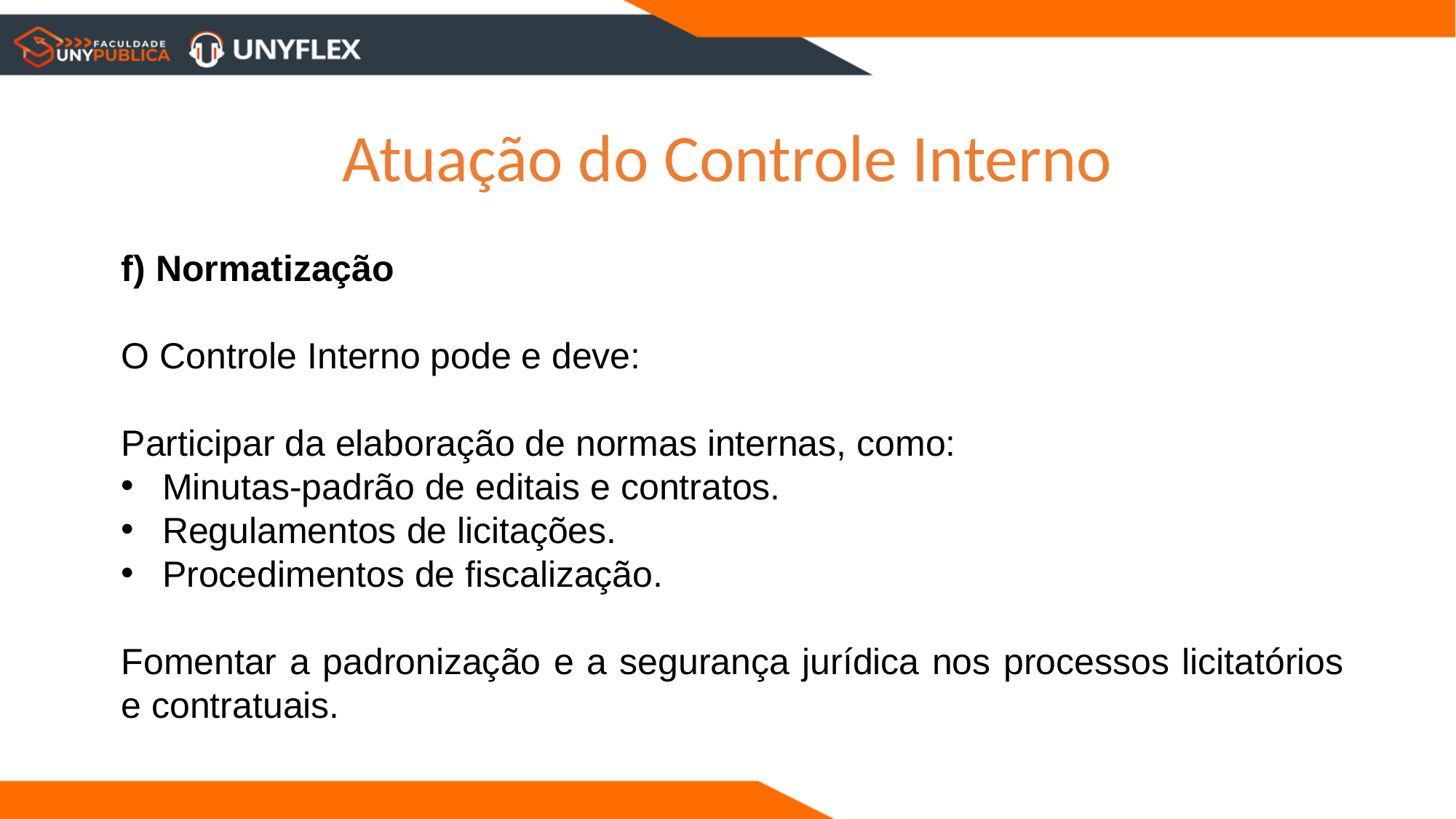

Atuação do Controle Interno
f) Normatização

O Controle Interno pode e deve:

Participar da elaboração de normas internas, como:
Minutas-padrão de editais e contratos.
Regulamentos de licitações.
Procedimentos de fiscalização.

Fomentar a padronização e a segurança jurídica nos processos licitatórios e contratuais.